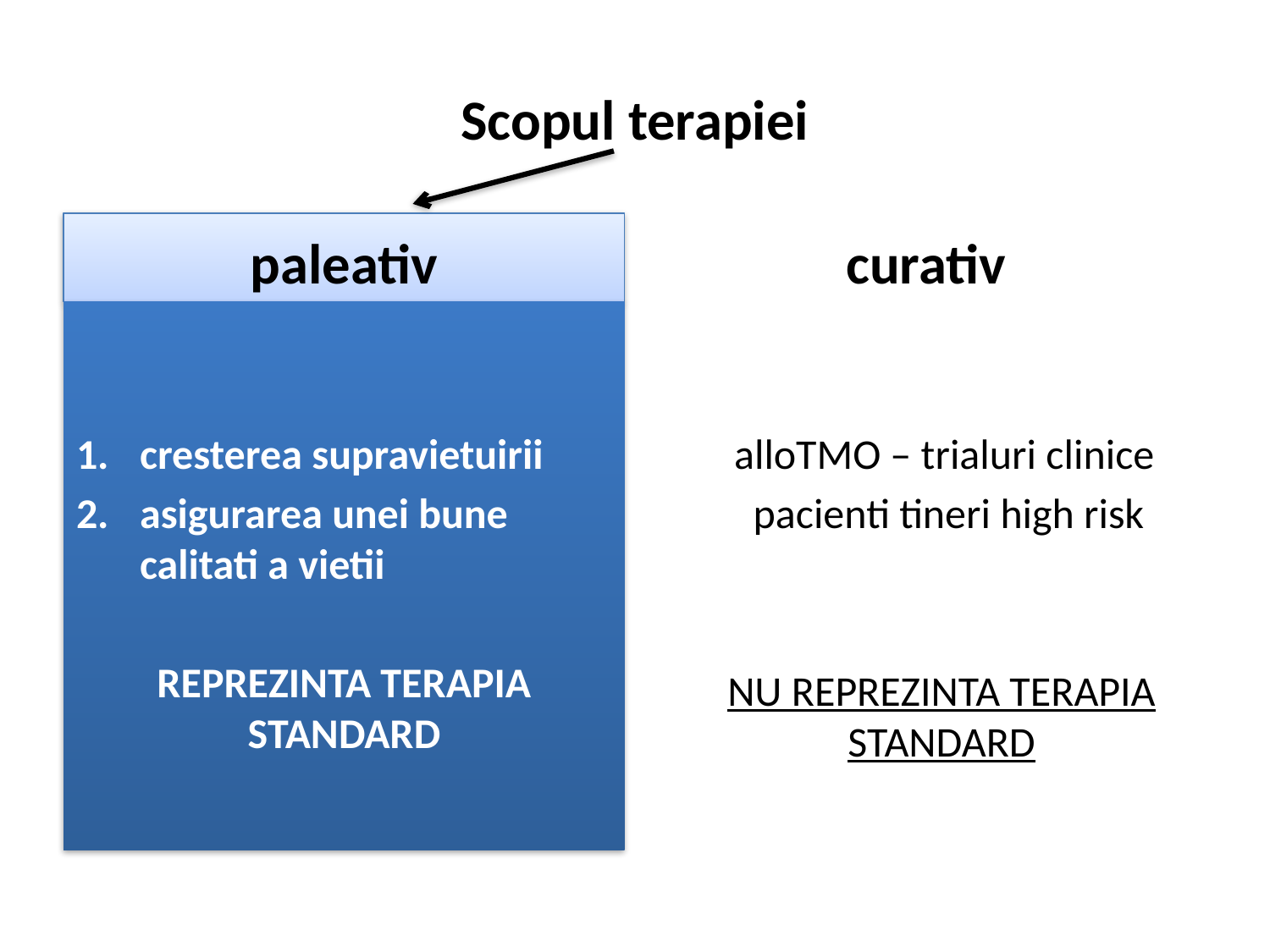

# Scopul terapiei
paleativ
curativ

cresterea supravietuirii
asigurarea unei bune calitati a vietii

REPREZINTA TERAPIA STANDARD

        alloTMO – trialuri clinice
          pacienti tineri high risk

NU REPREZINTA TERAPIA STANDARD